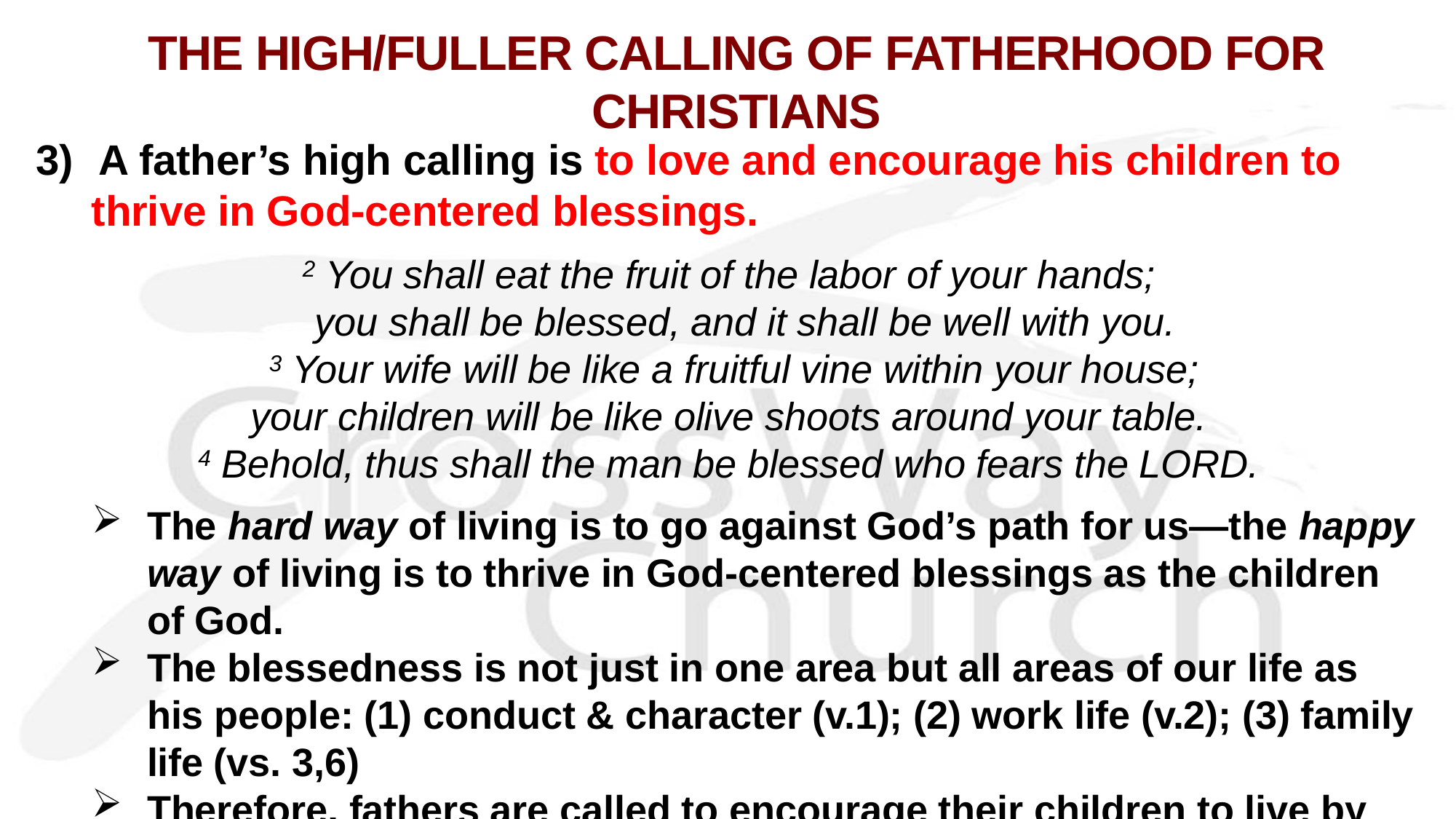

# THE HIGH/FULLER CALLING OF FATHERHOOD FOR CHRISTIANS
3)   A father’s high calling is to love and encourage his children to thrive in God-centered blessings.

2 You shall eat the fruit of the labor of your hands;
   you shall be blessed, and it shall be well with you.
 3 Your wife will be like a fruitful vine within your house;
your children will be like olive shoots around your table.
4 Behold, thus shall the man be blessed who fears the LORD.

The hard way of living is to go against God’s path for us—the happy way of living is to thrive in God-centered blessings as the children of God.
The blessedness is not just in one area but all areas of our life as his people: (1) conduct & character (v.1); (2) work life (v.2); (3) family life (vs. 3,6)
Therefore, fathers are called to encourage their children to live by trust and obedience in the will of God who loves and provides for their happiness.